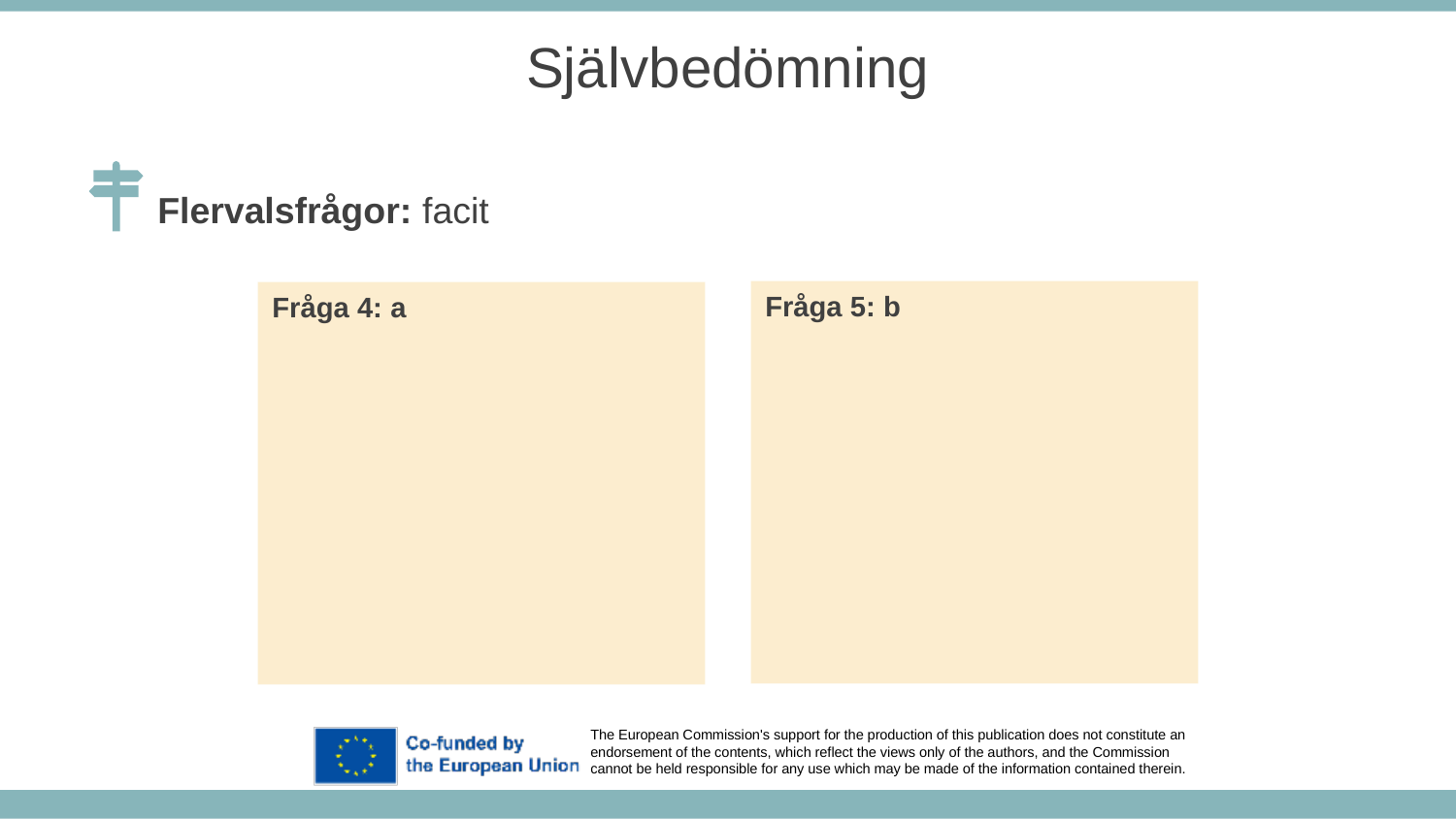

Självbedömning

Flervalsfrågor: facit
Fråga 5: b
Fråga 4: a